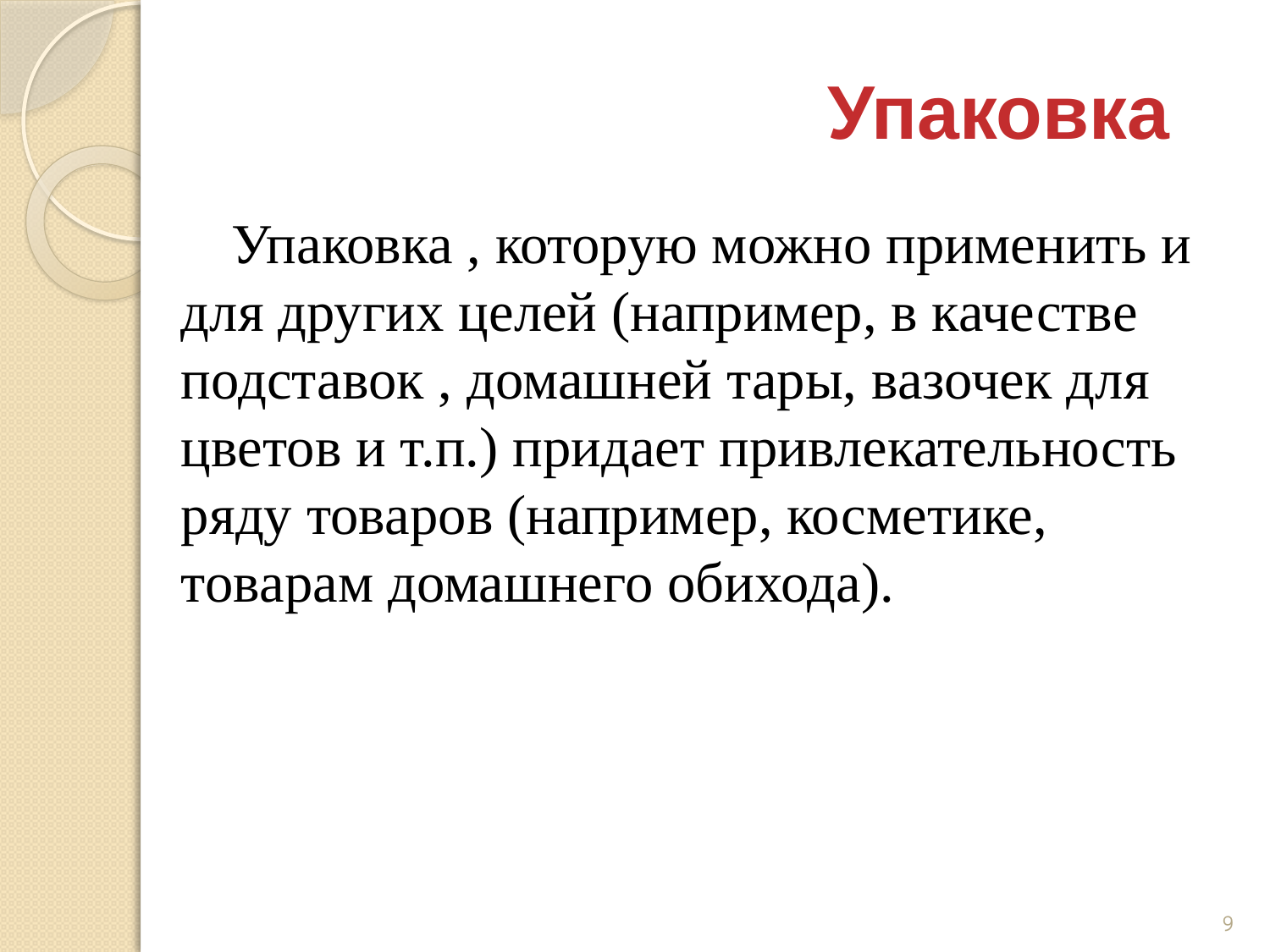

# Упаковка
Упаковка , которую можно применить и для других целей (например, в качестве подставок , домашней тары, вазочек для цветов и т.п.) придает привлекательность ряду товаров (например, косметике, товарам домашнего обихода).
9